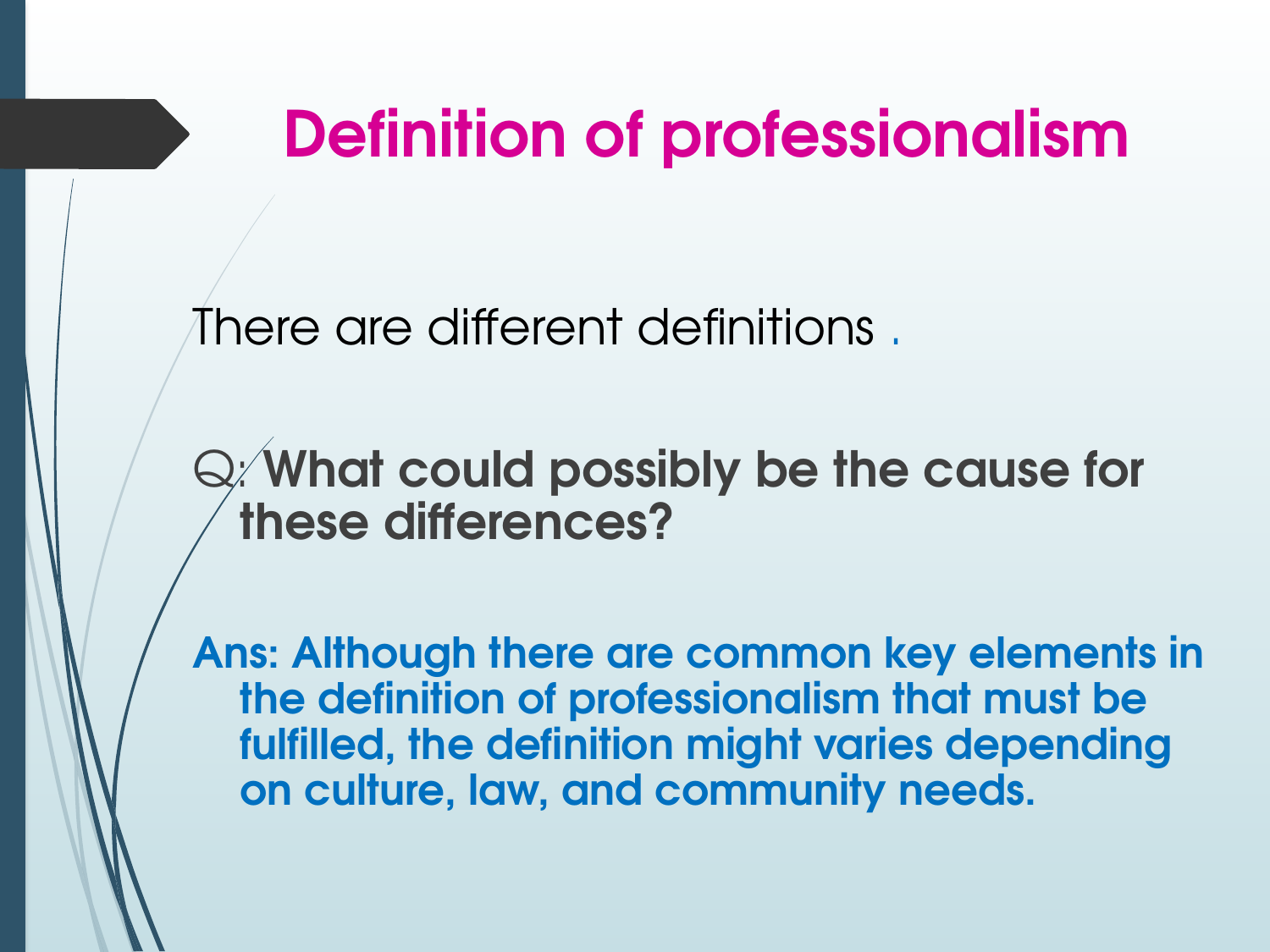

# Definition of professionalism
There are different definitions .

Q: What could possibly be the cause for   these differences?

Ans: Although there are common key elements in the definition of professionalism that must be fulfilled, the definition might varies depending on culture, law, and community needs.